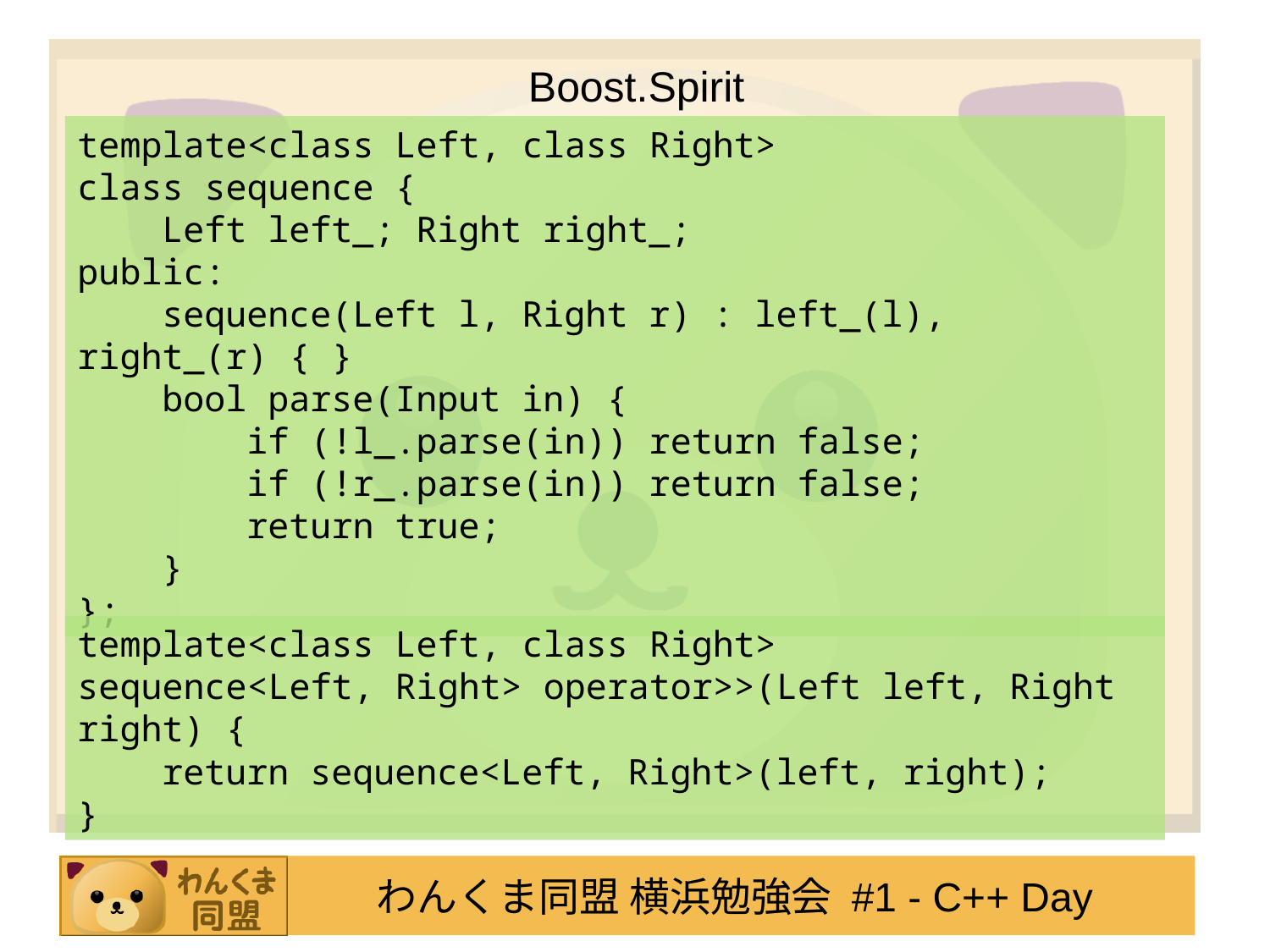

Boost.Spirit
template<class Left, class Right>
class sequence {
    Left left_; Right right_;
public:
    sequence(Left l, Right r) : left_(l), right_(r) { }
    bool parse(Input in) {
        if (!l_.parse(in)) return false;
        if (!r_.parse(in)) return false;
        return true;
    }
};
template<class Left, class Right>
sequence<Left, Right> operator>>(Left left, Right right) {
    return sequence<Left, Right>(left, right);
}